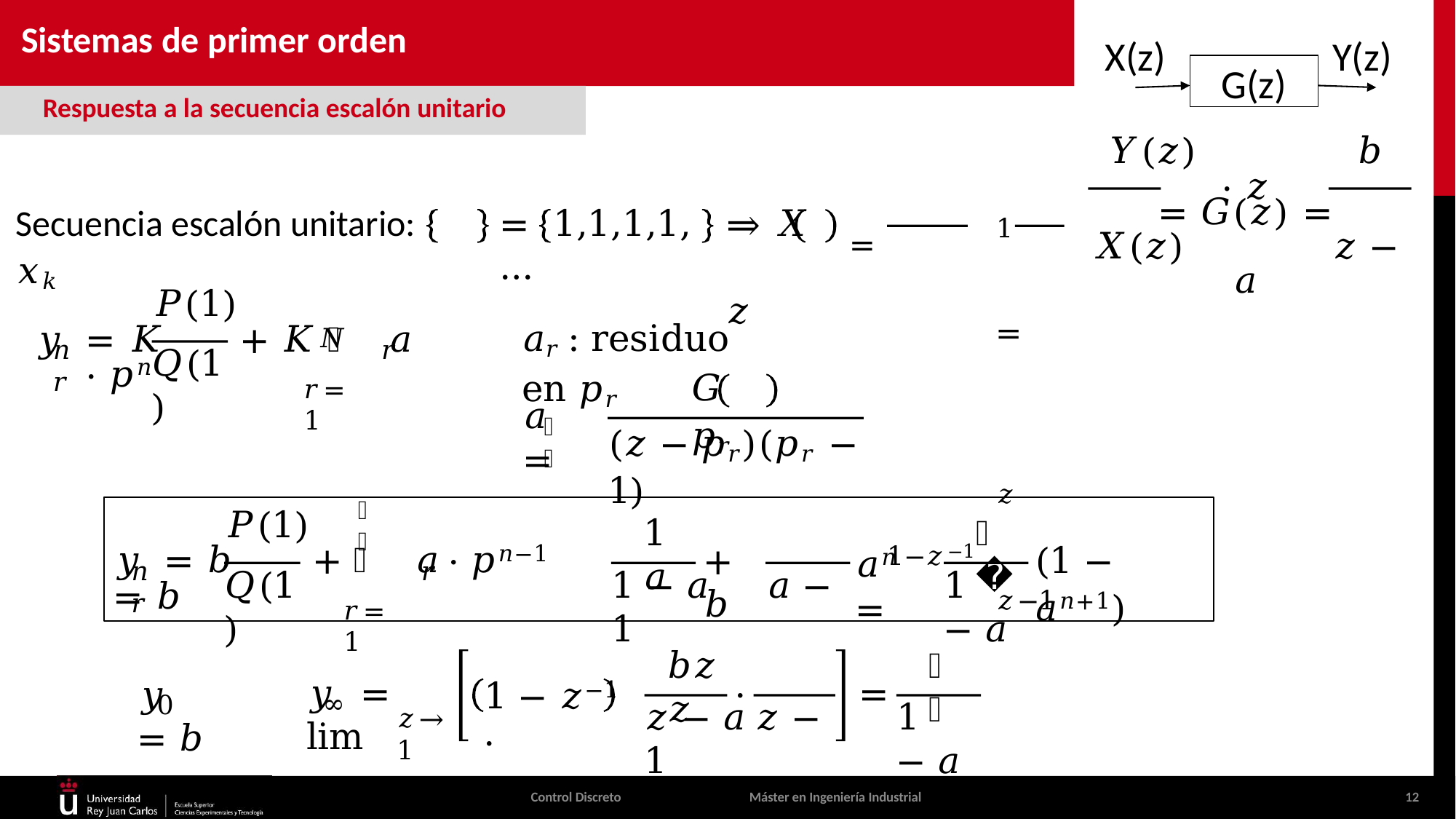

Sistemas de primer orden
# X(z)
Y(z)
G(z)

Respuesta a la secuencia escalón unitario
𝑌(𝑧)	𝑏 · 𝑧
= 𝐺(𝑧) =
𝑋(𝑧)	𝑧 − 𝑎
=		1	=		𝑧  1−𝑧−1		𝑧−1

Secuencia escalón unitario:	𝑥𝑘
𝑁
=	1,1,1,1, …
⇒ 𝑋	𝑧

𝑃(1)
𝑦	= 𝐾	+ 𝐾 ෍ 𝑎	· 𝑝𝑛
𝑎𝑟: residuo en 𝑝𝑟
𝑛	𝑟	𝑟
𝑄(1)

𝐺	𝑝𝑟
𝑟=1

𝑎	=
𝑟
(𝑧 − 𝑝𝑟)(𝑝𝑟 − 1)

𝑁

𝑃(1)
𝑦	= 𝑏	+ ෍ 𝑎	· 𝑝𝑛−1 = 𝑏
1	𝑎
𝑏
+ 𝑏
𝑎𝑛 =
(1 − 𝑎𝑛+1)
𝑛	𝑟	𝑟
𝑄(1)
1 − 𝑎	𝑎 − 1
1 − 𝑎

𝑟=1
𝑏𝑧	𝑧
𝑏

𝑦	= lim
1 − 𝑧−1	·
·
=
𝑦	= 𝑏
∞
0
𝑧 − 𝑎	𝑧 − 1
1 − 𝑎

𝑧→1
Control Discreto
Máster en Ingeniería Industrial
12